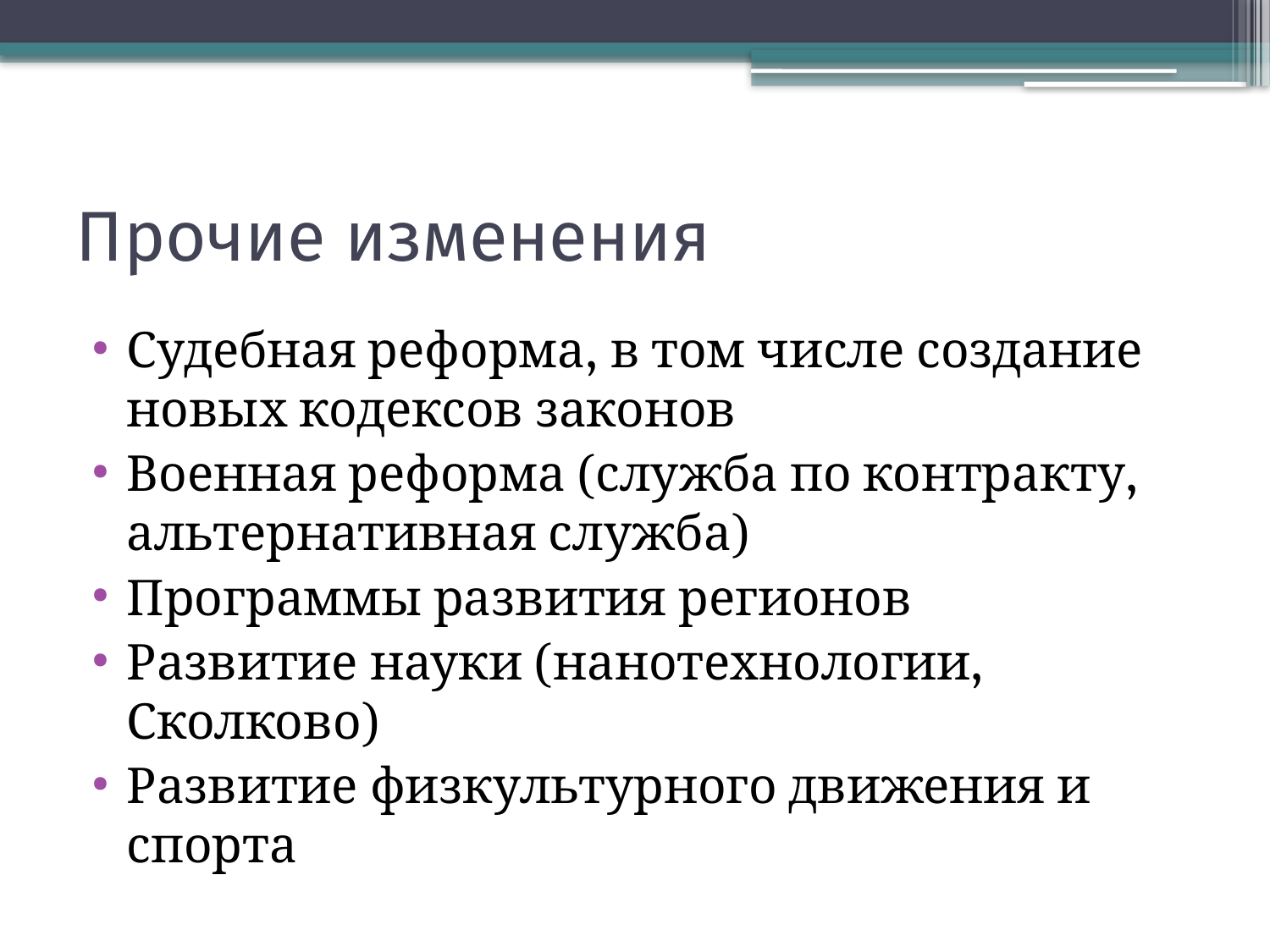

# Прочие изменения
Судебная реформа, в том числе создание новых кодексов законов
Военная реформа (служба по контракту, альтернативная служба)
Программы развития регионов
Развитие науки (нанотехнологии, Сколково)
Развитие физкультурного движения и спорта